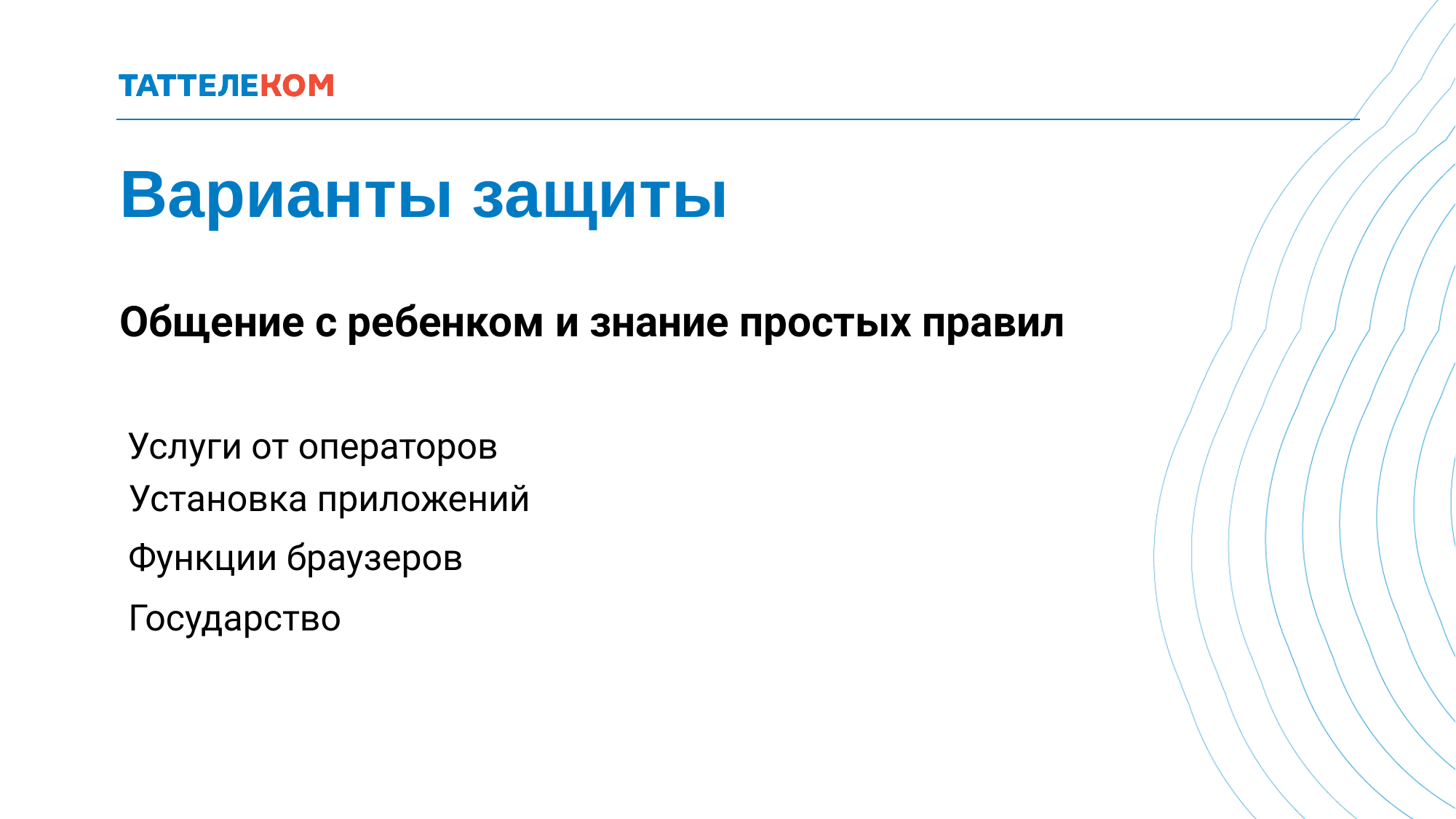

# Варианты защиты

Общение с ребенком и знание простых правил
Услуги от операторов
Установка приложений
Функции браузеров
Государство